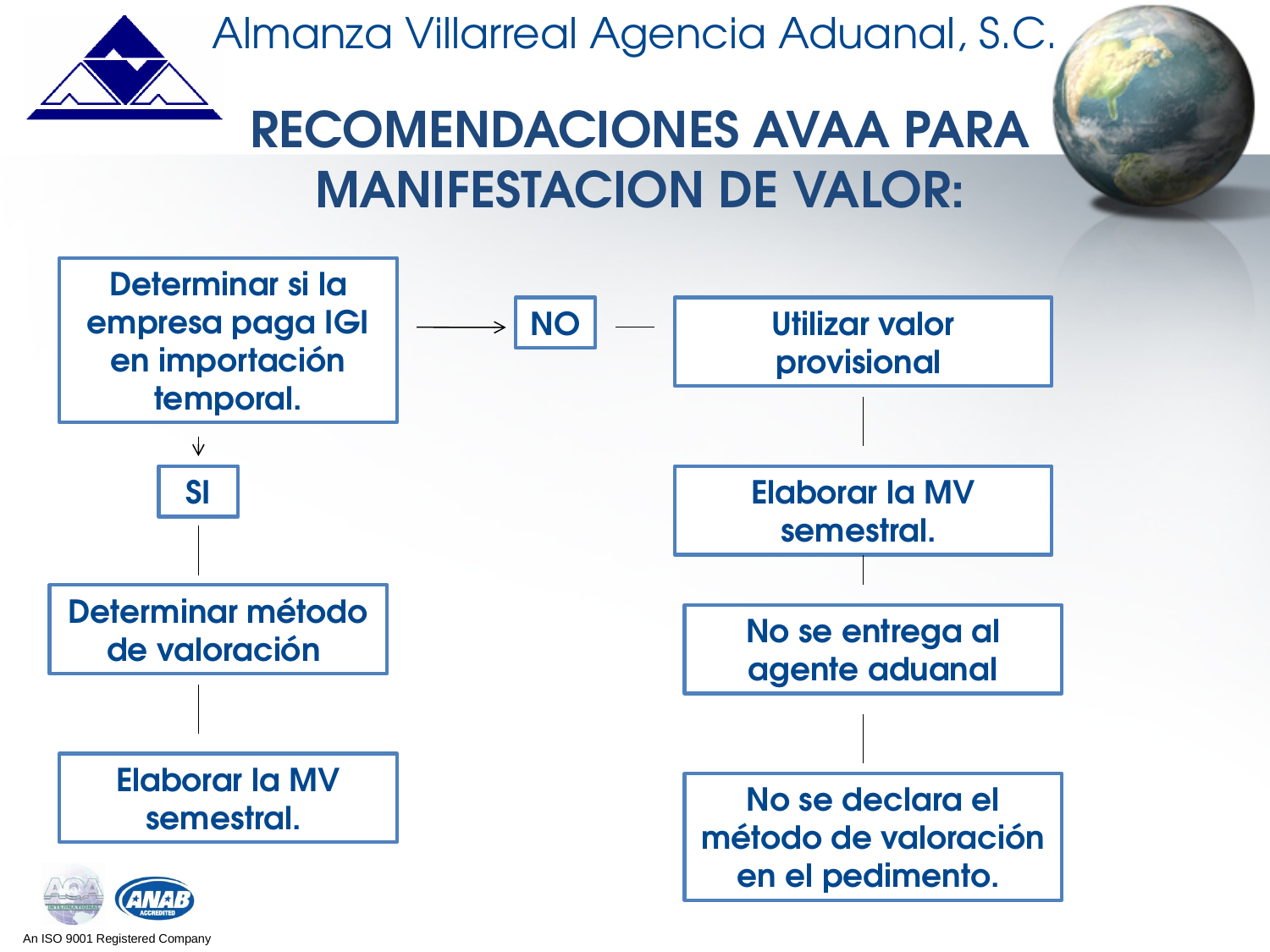

Almanza Villarreal Agencia Aduanal, S.C.

# RECOMENDACIONES AVAA PARA MANIFESTACION DE VALOR:
Determinar si la empresa paga IGI en importación temporal.
NO
Utilizar valor provisional
SI
Elaborar la MV semestral.
Determinar método de valoración
No se entrega al agente aduanal
Elaborar la MV semestral.
No se declara el método de valoración en el pedimento.